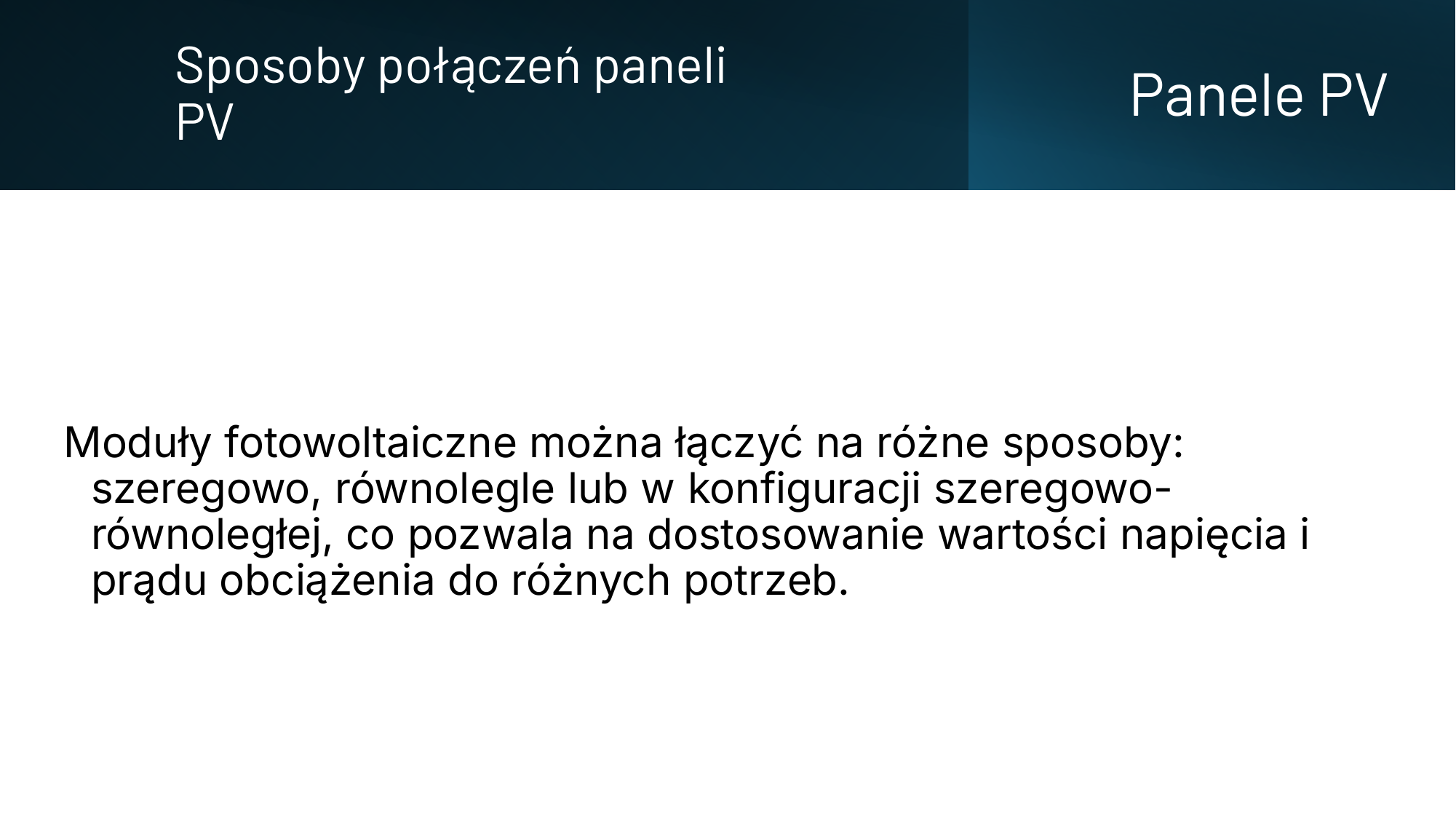

Sposoby połączeń paneli PV
# Panele PV
Moduły fotowoltaiczne można łączyć na różne sposoby: szeregowo, równolegle lub w konfiguracji szeregowo-równoległej, co pozwala na dostosowanie wartości napięcia i prądu obciążenia do różnych potrzeb.